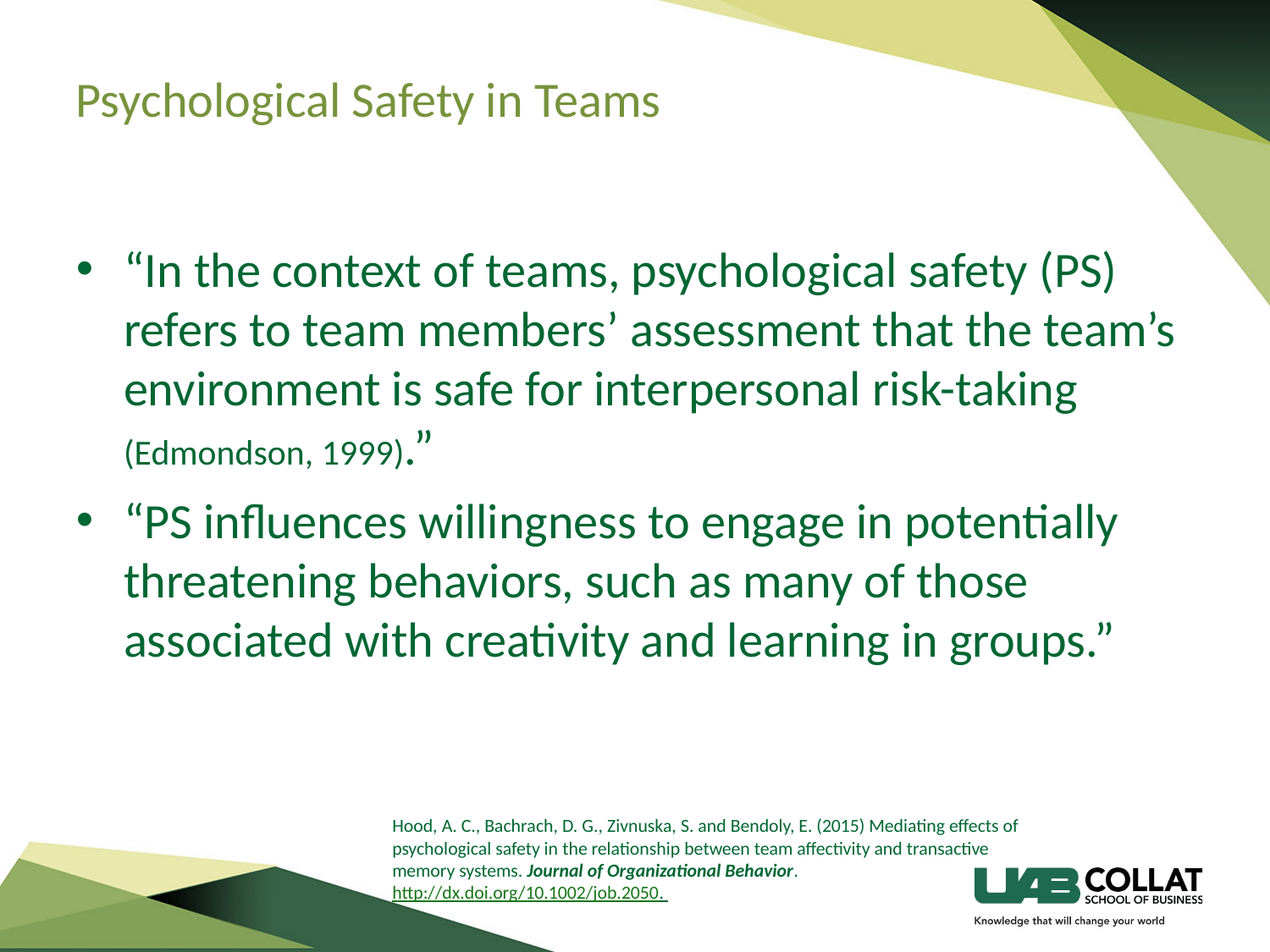

# Psychological Safety in Teams
“In the context of teams, psychological safety (PS) refers to team members’ assessment that the team’s environment is safe for interpersonal risk-taking (Edmondson, 1999).”
“PS influences willingness to engage in potentially threatening behaviors, such as many of those associated with creativity and learning in groups.”
Hood, A. C., Bachrach, D. G., Zivnuska, S. and Bendoly, E. (2015) Mediating effects of psychological safety in the relationship between team affectivity and transactive memory systems. Journal of Organizational Behavior. http://dx.doi.org/10.1002/job.2050.